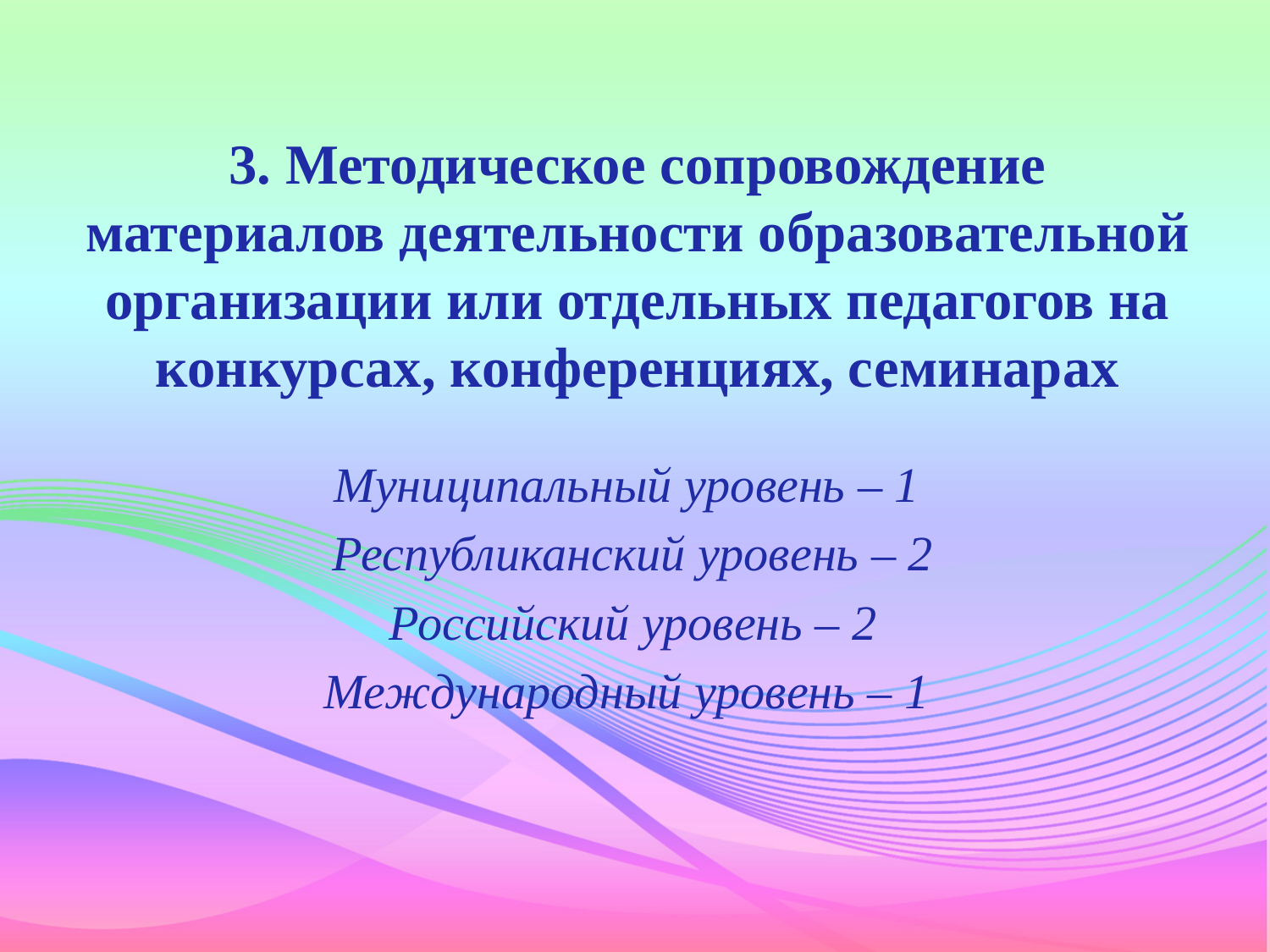

# 3. Методическое сопровождение материалов деятельности образовательной организации или отдельных педагогов на конкурсах, конференциях, семинарах
Муниципальный уровень – 1
Республиканский уровень – 2
Российский уровень – 2
Международный уровень – 1